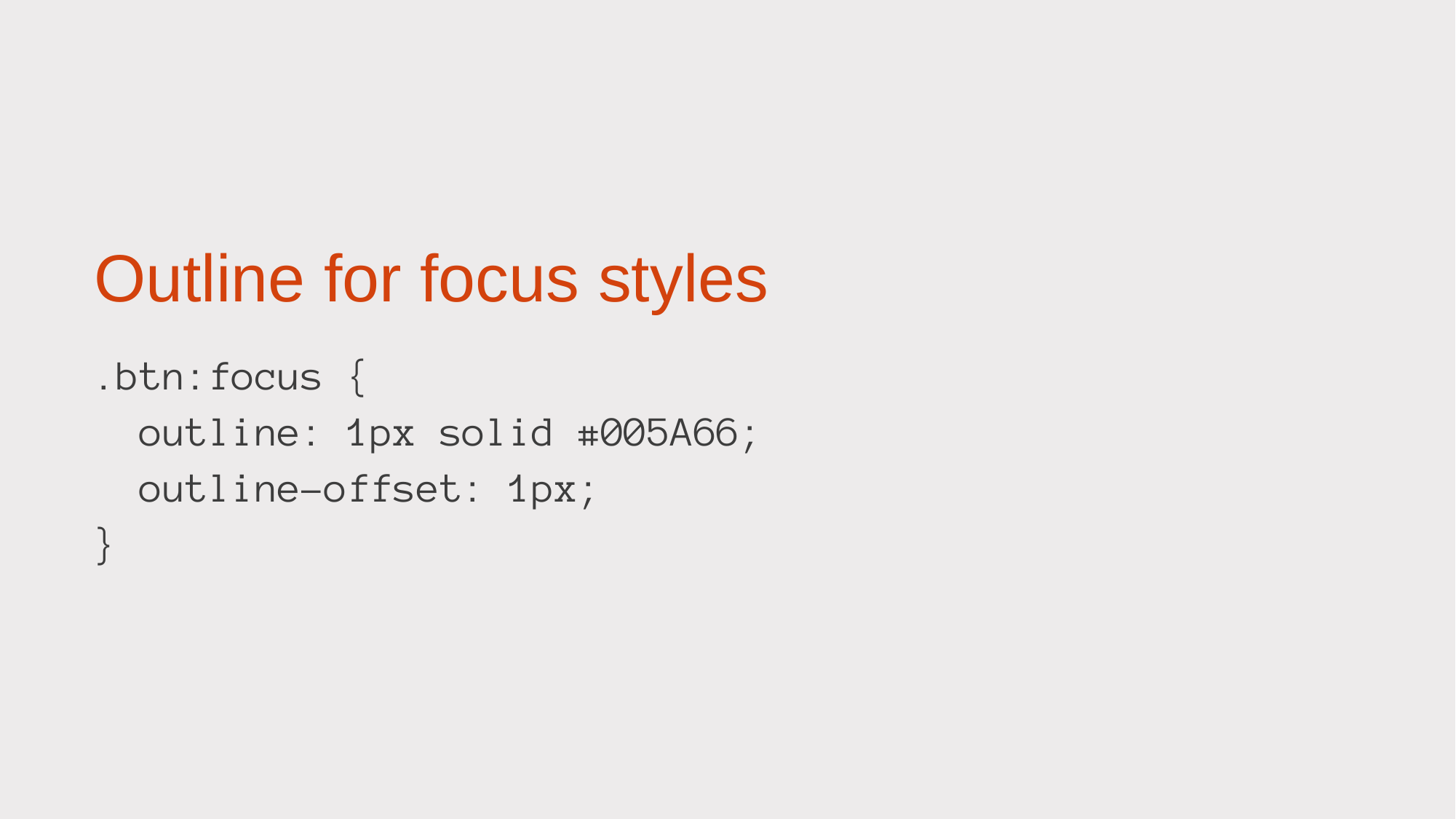

# Outline for focus styles
.btn:focus {
  outline: 1px solid #005A66;
  outline-offset: 1px;
}